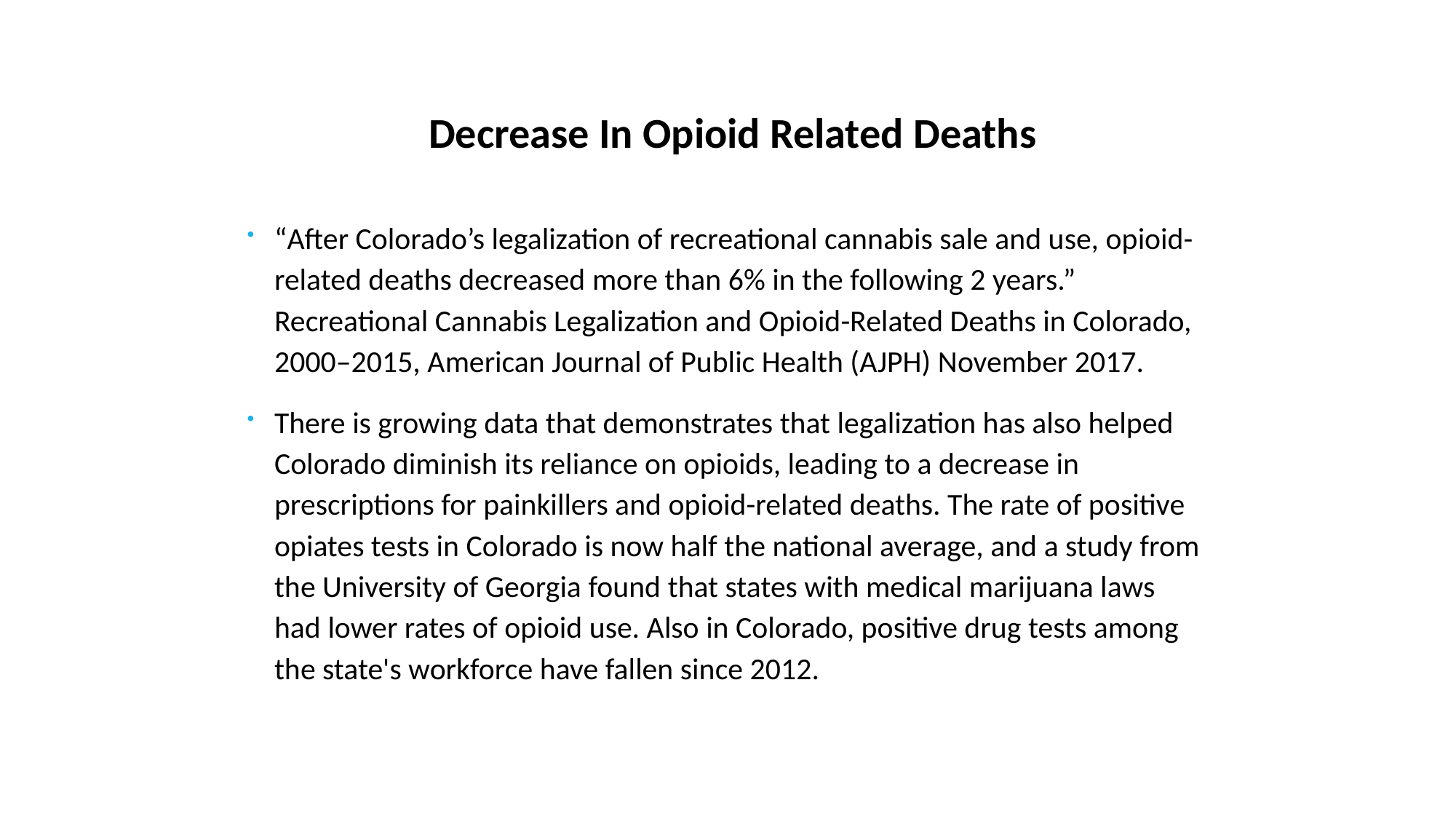

Decrease In Opioid Related Deaths
“After Colorado’s legalization of recreational cannabis sale and use, opioid-related deaths decreased more than 6% in the following 2 years.”  Recreational Cannabis Legalization and Opioid-Related Deaths in Colorado, 2000–2015, American Journal of Public Health (AJPH) November 2017.
There is growing data that demonstrates that legalization has also helped Colorado diminish its reliance on opioids, leading to a decrease in prescriptions for painkillers and opioid-related deaths. The rate of positive opiates tests in Colorado is now half the national average, and a study from the University of Georgia found that states with medical marijuana laws had lower rates of opioid use. Also in Colorado, positive drug tests among the state's workforce have fallen since 2012.